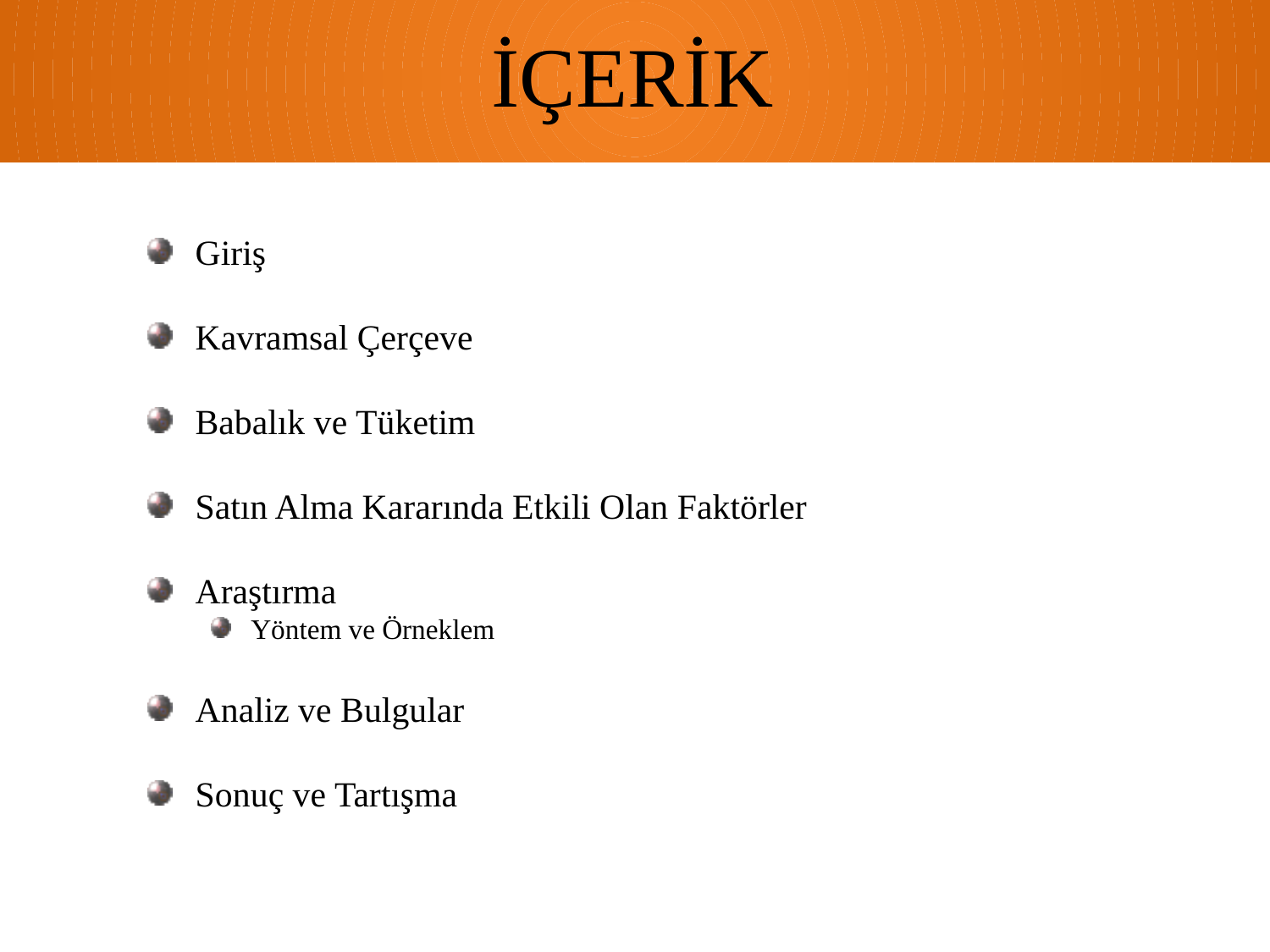

İÇERİK

Giriş

Kavramsal Çerçeve

Babalık ve Tüketim

Satın Alma Kararında Etkili Olan Faktörler

Araştırma
Yöntem ve Örneklem

Analiz ve Bulgular

Sonuç ve Tartışma